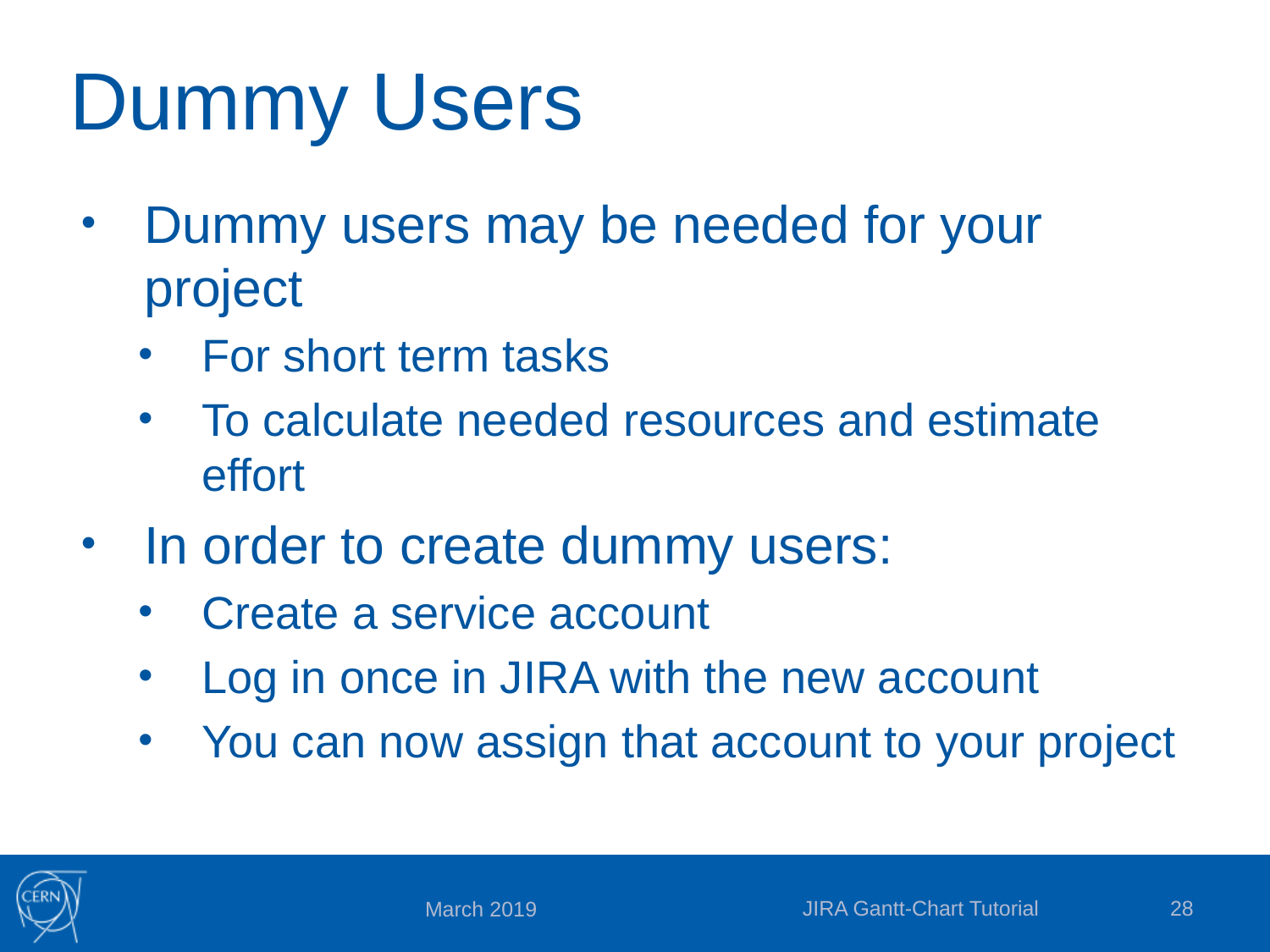

# Dummy Users
Dummy users may be needed for your project
For short term tasks
To calculate needed resources and estimate effort
In order to create dummy users:
Create a service account
Log in once in JIRA with the new account
You can now assign that account to your project

JIRA Gantt-Chart Tutorial
28
March 2019